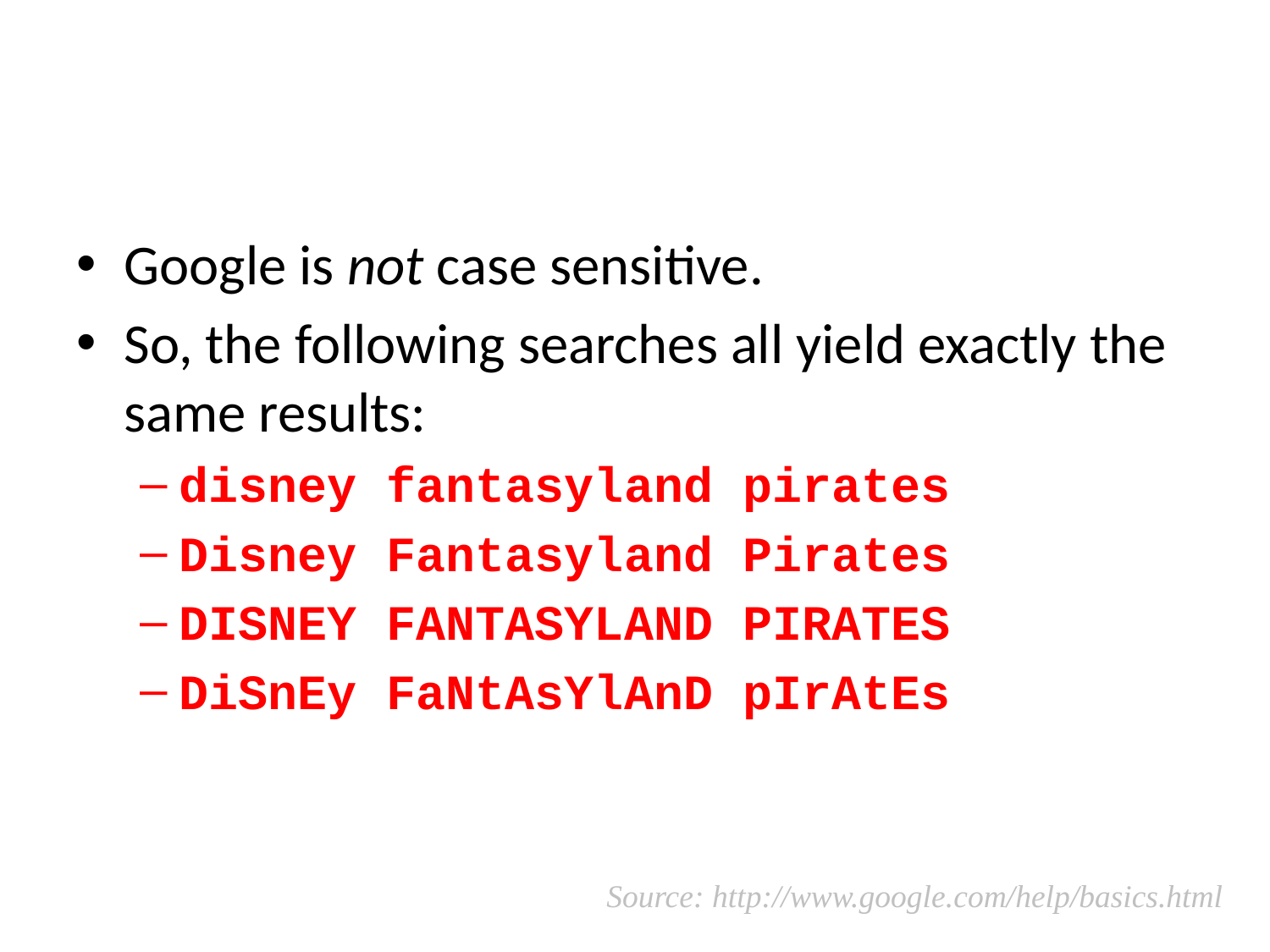

#
Google is not case sensitive.
So, the following searches all yield exactly the same results:
disney fantasyland pirates
Disney Fantasyland Pirates
DISNEY FANTASYLAND PIRATES
DiSnEy FaNtAsYlAnD pIrAtEs
Source: http://www.google.com/help/basics.html